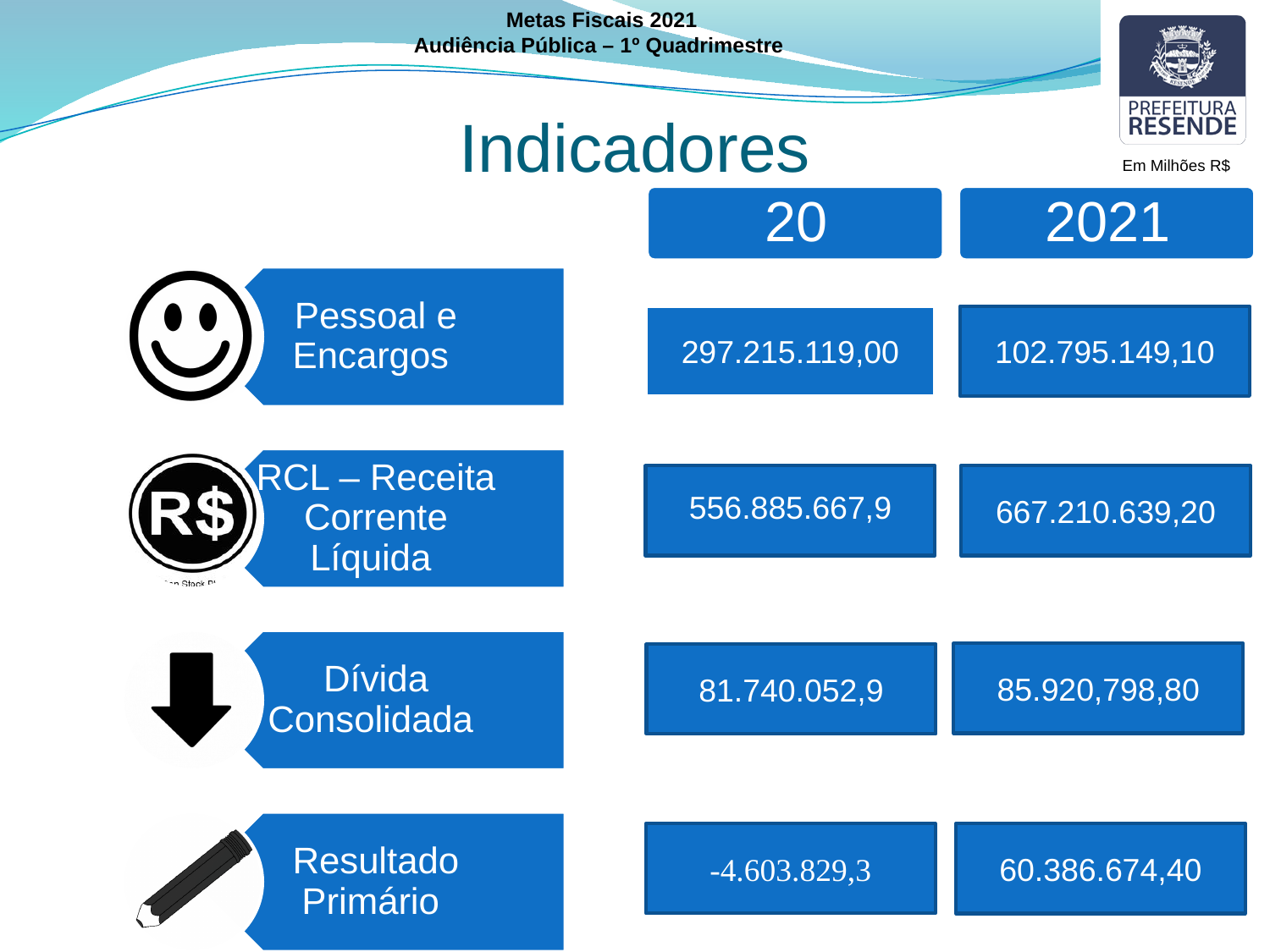

Metas Fiscais 2021
Audiência Pública – 1º Quadrimestre
Indicadores
Em Milhões R$

20
2021

Pessoal e Encargos
RCL – Receita Corrente Líquida
Dívida Consolidada
Resultado Primário
297.215.119,00
102.795.149,10
556.885.667,9
667.210.639,20
85.920,798,80
81.740.052,9
-4.603.829,3
60.386.674,40
6